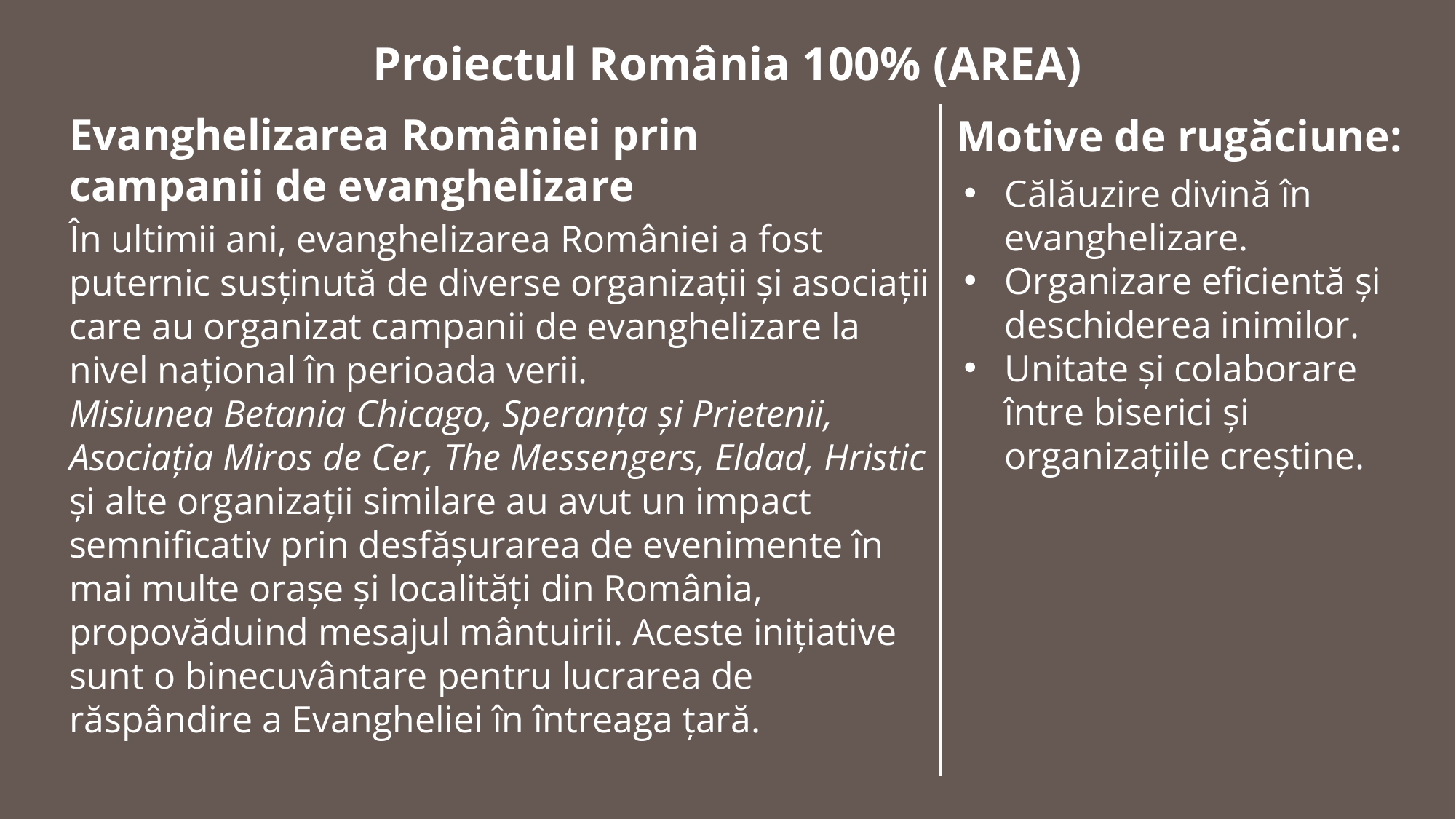

Proiectul România 100% (AREA)
Evanghelizarea României prin campanii de evanghelizare
Motive de rugăciune:
Călăuzire divină în evanghelizare.
Organizare eficientă și deschiderea inimilor.
Unitate și colaborare între biserici și organizațiile creștine.
În ultimii ani, evanghelizarea României a fost puternic susținută de diverse organizații și asociații care au organizat campanii de evanghelizare la nivel național în perioada verii.
Misiunea Betania Chicago, Speranța și Prietenii, Asociația Miros de Cer, The Messengers, Eldad, Hristic și alte organizații similare au avut un impact semnificativ prin desfășurarea de evenimente în mai multe orașe și localități din România, propovăduind mesajul mântuirii. Aceste inițiative sunt o binecuvântare pentru lucrarea de răspândire a Evangheliei în întreaga țară.